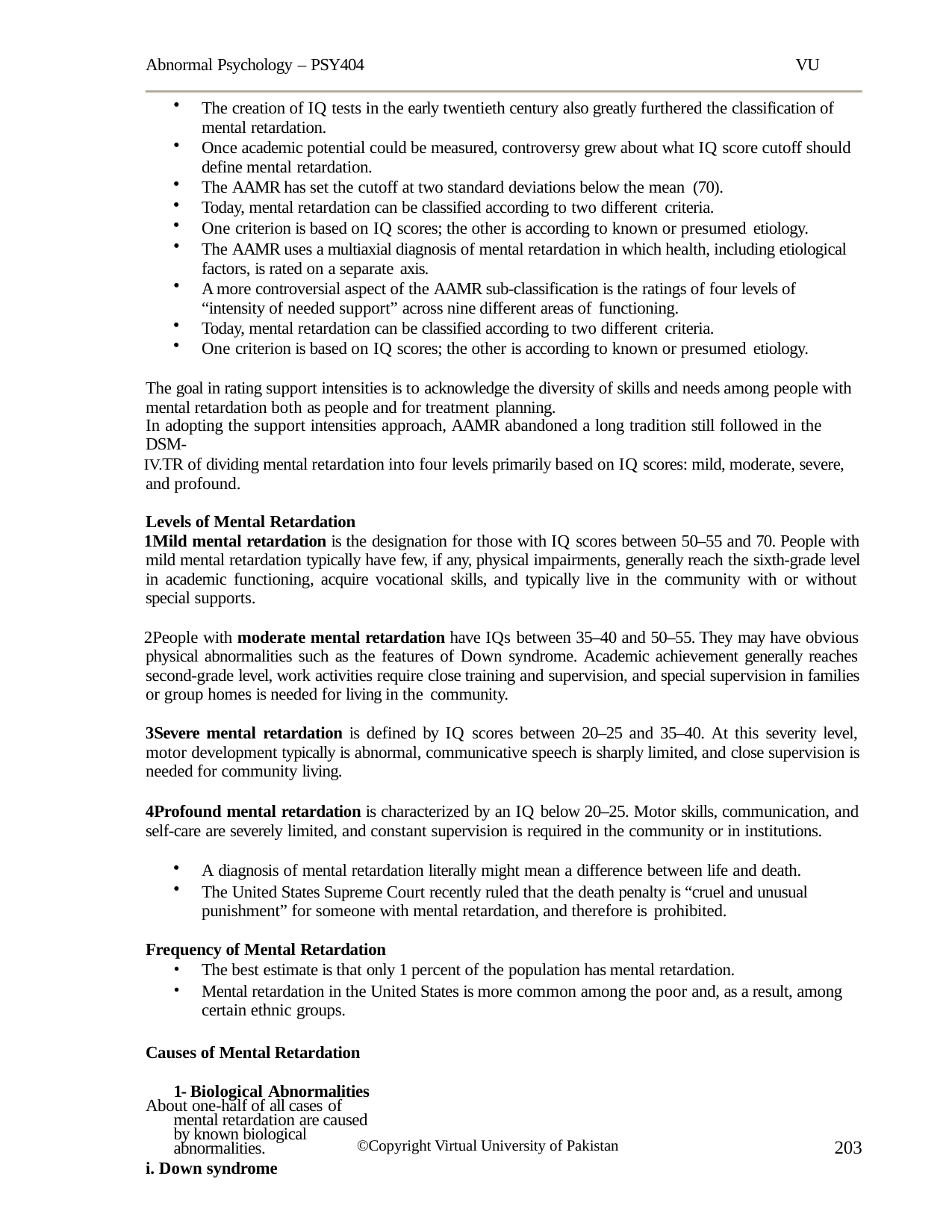

Abnormal Psychology – PSY404	VU

The creation of IQ tests in the early twentieth century also greatly furthered the classification of  mental retardation.
Once academic potential could be measured, controversy grew about what IQ score cutoff should  define mental retardation.
The AAMR has set the cutoff at two standard deviations below the mean (70).
Today, mental retardation can be classified according to two different criteria.
One criterion is based on IQ scores; the other is according to known or presumed etiology.
The AAMR uses a multiaxial diagnosis of mental retardation in which health, including etiological  factors, is rated on a separate axis.
A more controversial aspect of the AAMR sub-classification is the ratings of four levels of  “intensity of needed support” across nine different areas of functioning.
Today, mental retardation can be classified according to two different criteria.
One criterion is based on IQ scores; the other is according to known or presumed etiology.

The goal in rating support intensities is to acknowledge the diversity of skills and needs among people with  mental retardation both as people and for treatment planning.
In adopting the support intensities approach, AAMR abandoned a long tradition still followed in the DSM-
TR of dividing mental retardation into four levels primarily based on IQ scores: mild, moderate, severe,  and profound.

Levels of Mental Retardation
Mild mental retardation is the designation for those with IQ scores between 50–55 and 70. People with  mild mental retardation typically have few, if any, physical impairments, generally reach the sixth-grade level  in academic functioning, acquire vocational skills, and typically live in the community with or without  special supports.

People with moderate mental retardation have IQs between 35–40 and 50–55. They may have obvious  physical abnormalities such as the features of Down syndrome. Academic achievement generally reaches  second-grade level, work activities require close training and supervision, and special supervision in families  or group homes is needed for living in the community.

Severe mental retardation is defined by IQ scores between 20–25 and 35–40. At this severity level,  motor development typically is abnormal, communicative speech is sharply limited, and close supervision is  needed for community living.

Profound mental retardation is characterized by an IQ below 20–25. Motor skills, communication, and  self-care are severely limited, and constant supervision is required in the community or in institutions.

A diagnosis of mental retardation literally might mean a difference between life and death.
The United States Supreme Court recently ruled that the death penalty is “cruel and unusual  punishment” for someone with mental retardation, and therefore is prohibited.

Frequency of Mental Retardation
The best estimate is that only 1 percent of the population has mental retardation.
Mental retardation in the United States is more common among the poor and, as a result, among  certain ethnic groups.
Causes of Mental Retardation  1- Biological Abnormalities
About one-half of all cases of mental retardation are caused by known biological abnormalities.
i. Down syndrome

203
©Copyright Virtual University of Pakistan